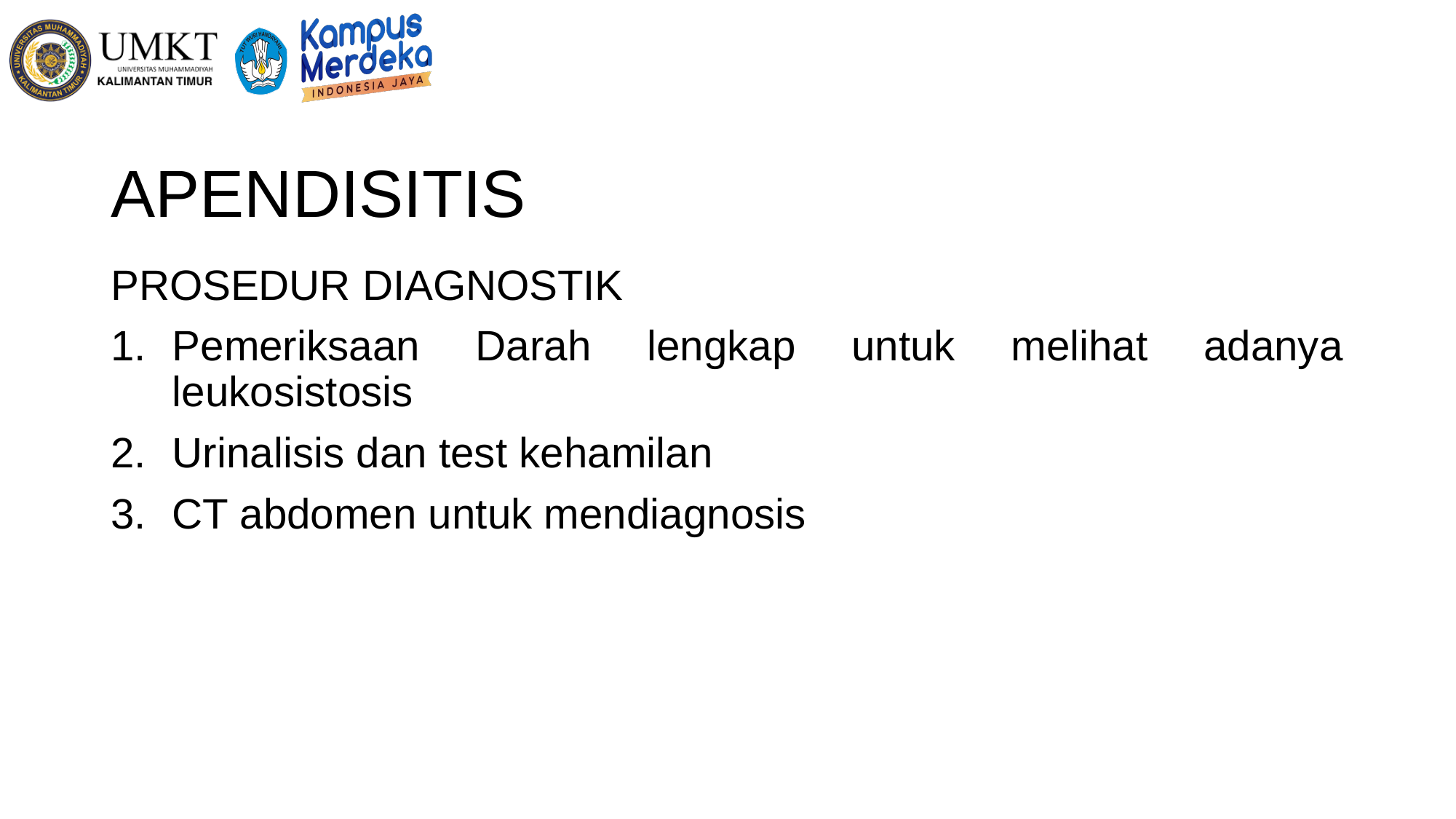

# APENDISITIS
PROSEDUR DIAGNOSTIK
Pemeriksaan Darah lengkap untuk melihat adanya leukosistosis
Urinalisis dan test kehamilan
CT abdomen untuk mendiagnosis